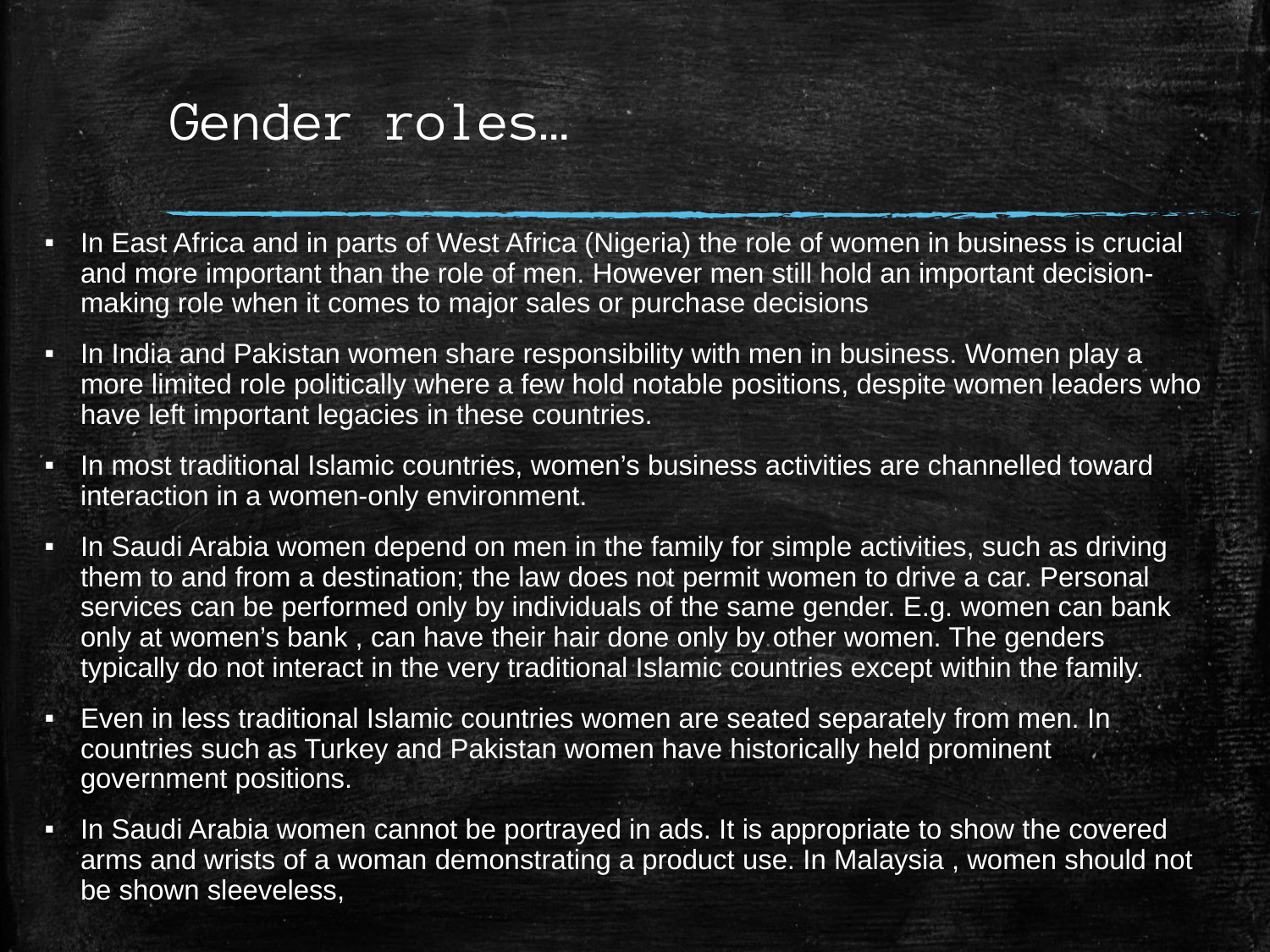

# Gender roles…
In East Africa and in parts of West Africa (Nigeria) the role of women in business is crucial and more important than the role of men. However men still hold an important decision-making role when it comes to major sales or purchase decisions
In India and Pakistan women share responsibility with men in business. Women play a more limited role politically where a few hold notable positions, despite women leaders who have left important legacies in these countries.
In most traditional Islamic countries, women’s business activities are channelled toward interaction in a women-only environment.
In Saudi Arabia women depend on men in the family for simple activities, such as driving them to and from a destination; the law does not permit women to drive a car. Personal services can be performed only by individuals of the same gender. E.g. women can bank only at women’s bank , can have their hair done only by other women. The genders typically do not interact in the very traditional Islamic countries except within the family.
Even in less traditional Islamic countries women are seated separately from men. In countries such as Turkey and Pakistan women have historically held prominent government positions.
In Saudi Arabia women cannot be portrayed in ads. It is appropriate to show the covered arms and wrists of a woman demonstrating a product use. In Malaysia , women should not be shown sleeveless,